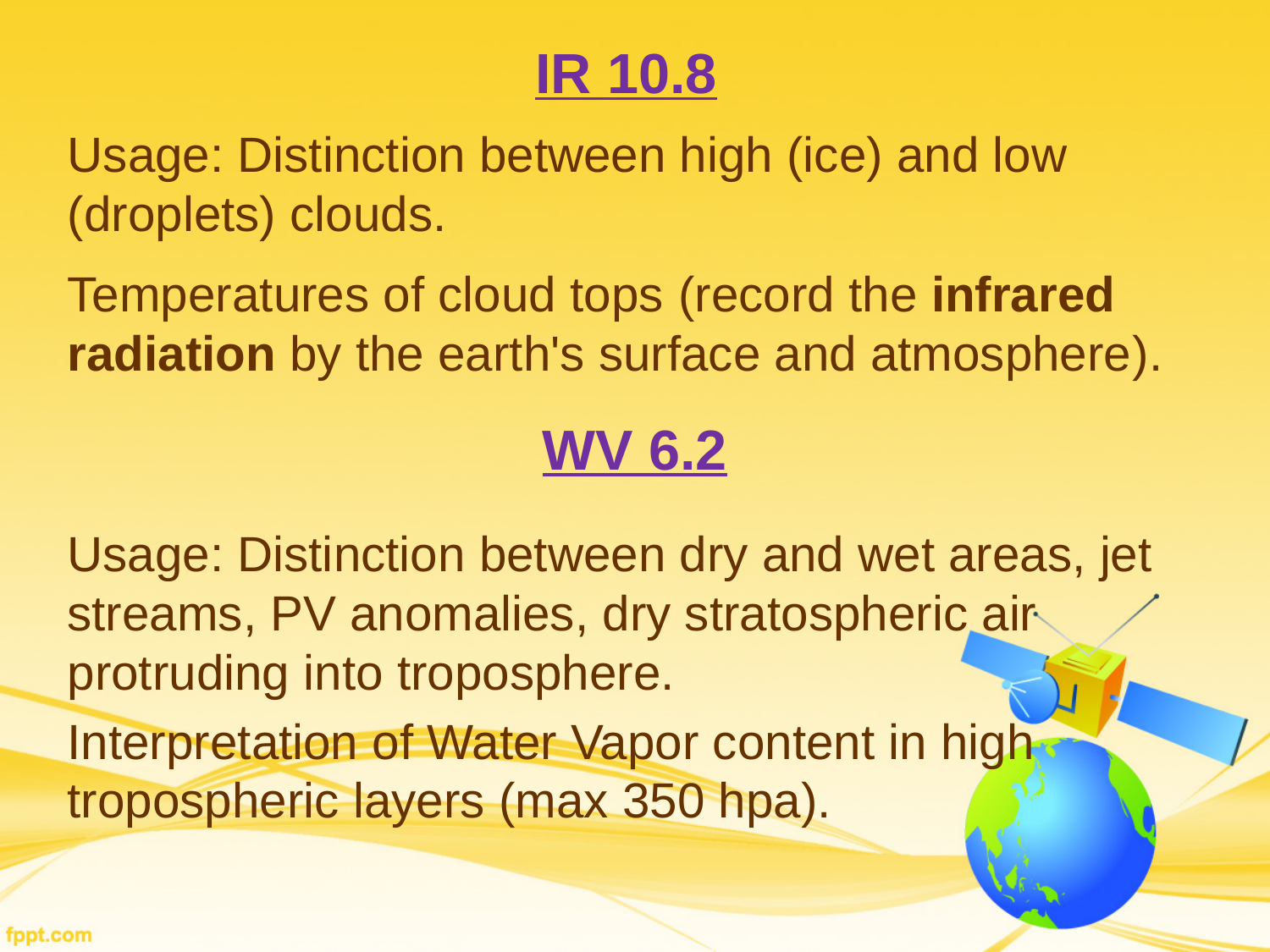

# IR 10.8
Usage: Distinction between high (ice) and low (droplets) clouds.
Temperatures of cloud tops (record the infrared radiation by the earth's surface and atmosphere).
WV 6.2
Usage: Distinction between dry and wet areas, jet streams, PV anomalies, dry stratospheric air protruding into troposphere.
Interpretation of Water Vapor content in high tropospheric layers (max 350 hpa).